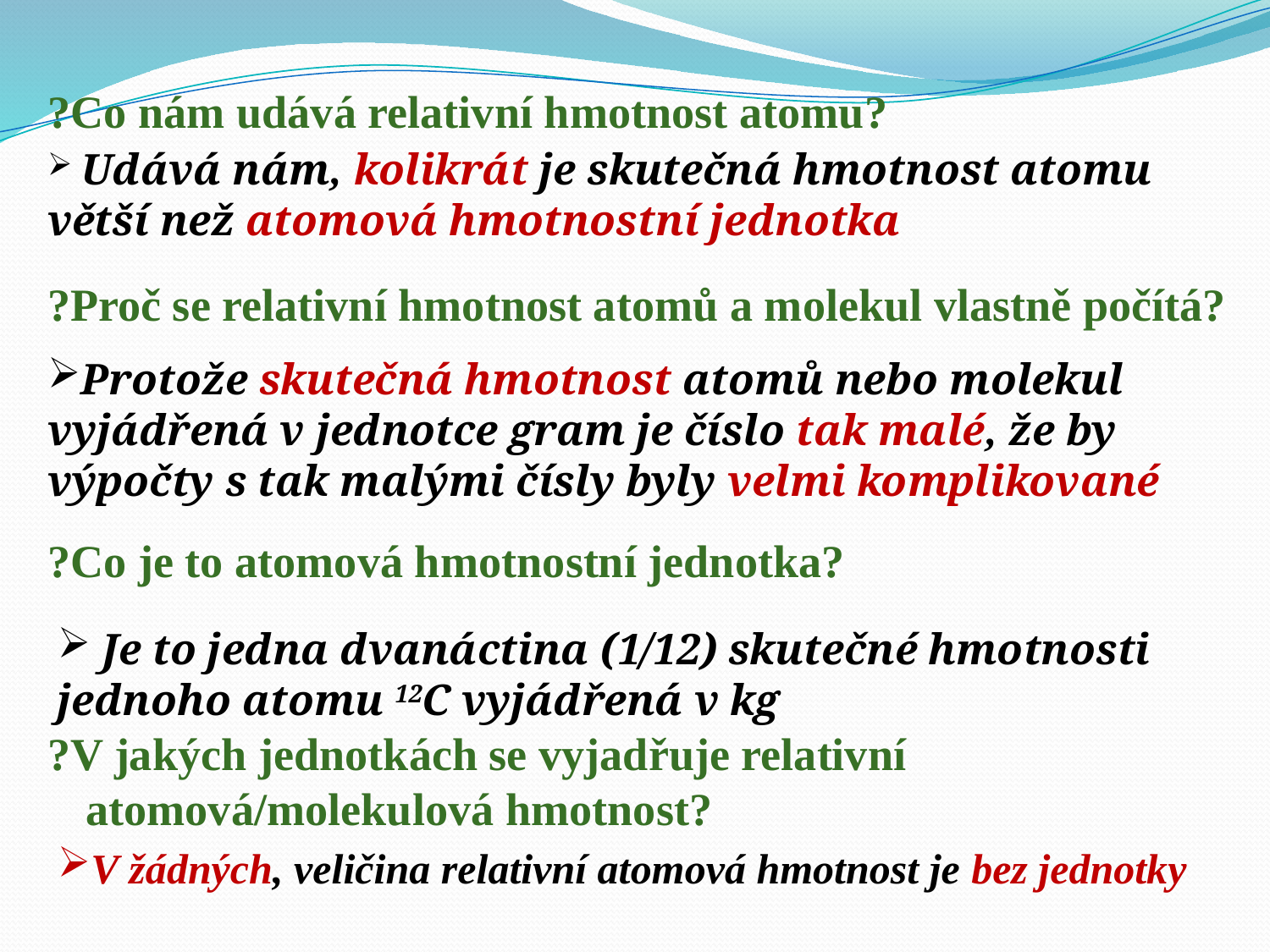

?Co nám udává relativní hmotnost atomu?

?Proč se relativní hmotnost atomů a molekul vlastně počítá?

?Co je to atomová hmotnostní jednotka?

?V jakých jednotkách se vyjadřuje relativní atomová/molekulová hmotnost?

 Udává nám, kolikrát je skutečná hmotnost atomu větší než atomová hmotnostní jednotka
Protože skutečná hmotnost atomů nebo molekul vyjádřená v jednotce gram je číslo tak malé, že by výpočty s tak malými čísly byly velmi komplikované
 Je to jedna dvanáctina (1/12) skutečné hmotnosti jednoho atomu 12C vyjádřená v kg
V žádných, veličina relativní atomová hmotnost je bez jednotky